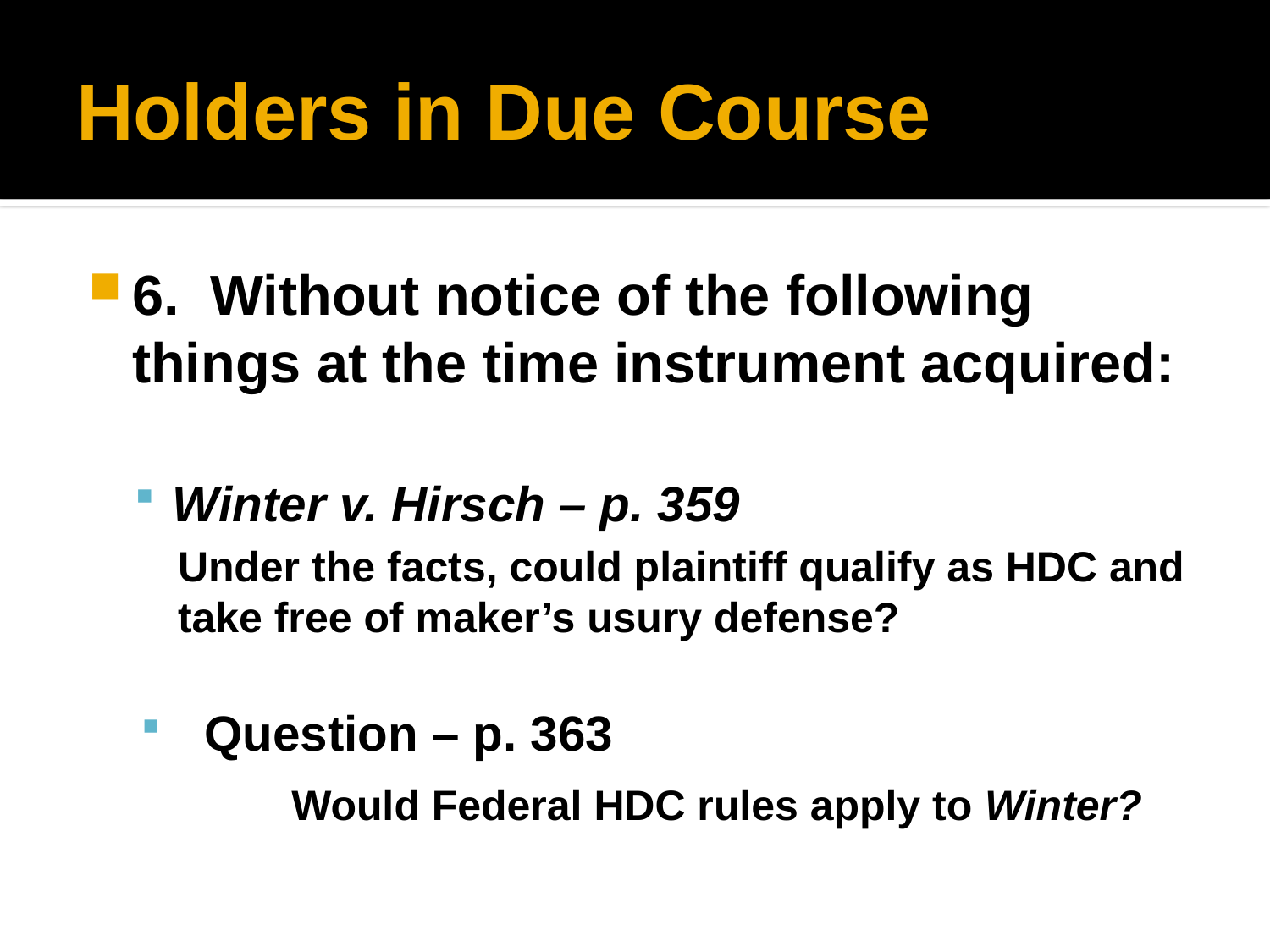

# Holders in Due Course
6.  Without notice of the following things at the time instrument acquired:

Winter v. Hirsch – p. 359
Under the facts, could plaintiff qualify as HDC and take free of maker’s usury defense?
Question – p. 363
	  Would Federal HDC rules apply to Winter?